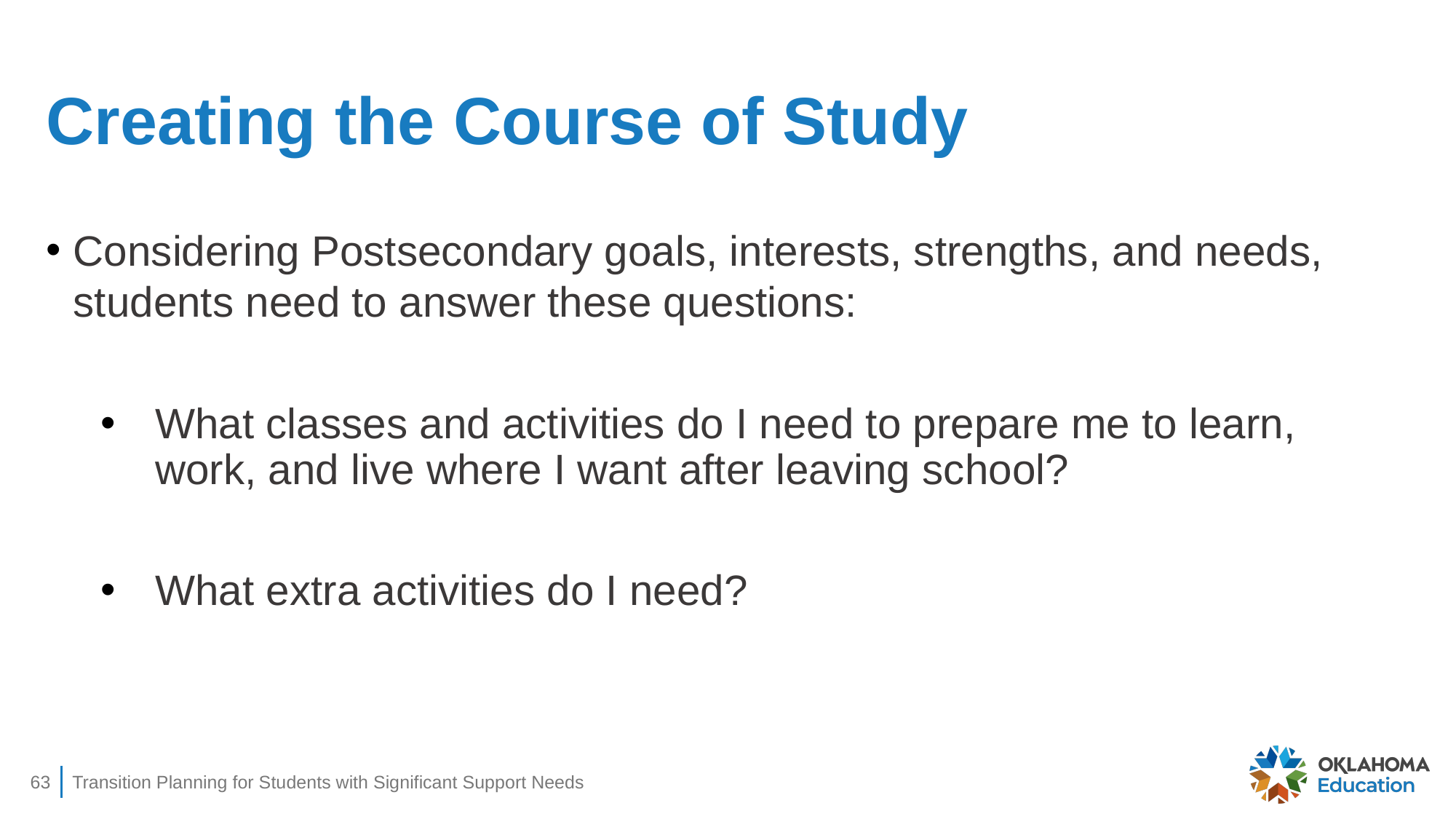

# Creating the Course of Study
Considering Postsecondary goals, interests, strengths, and needs, students need to answer these questions:

What classes and activities do I need to prepare me to learn, work, and live where I want after leaving school?

What extra activities do I need?

63
Transition Planning for Students with Significant Support Needs